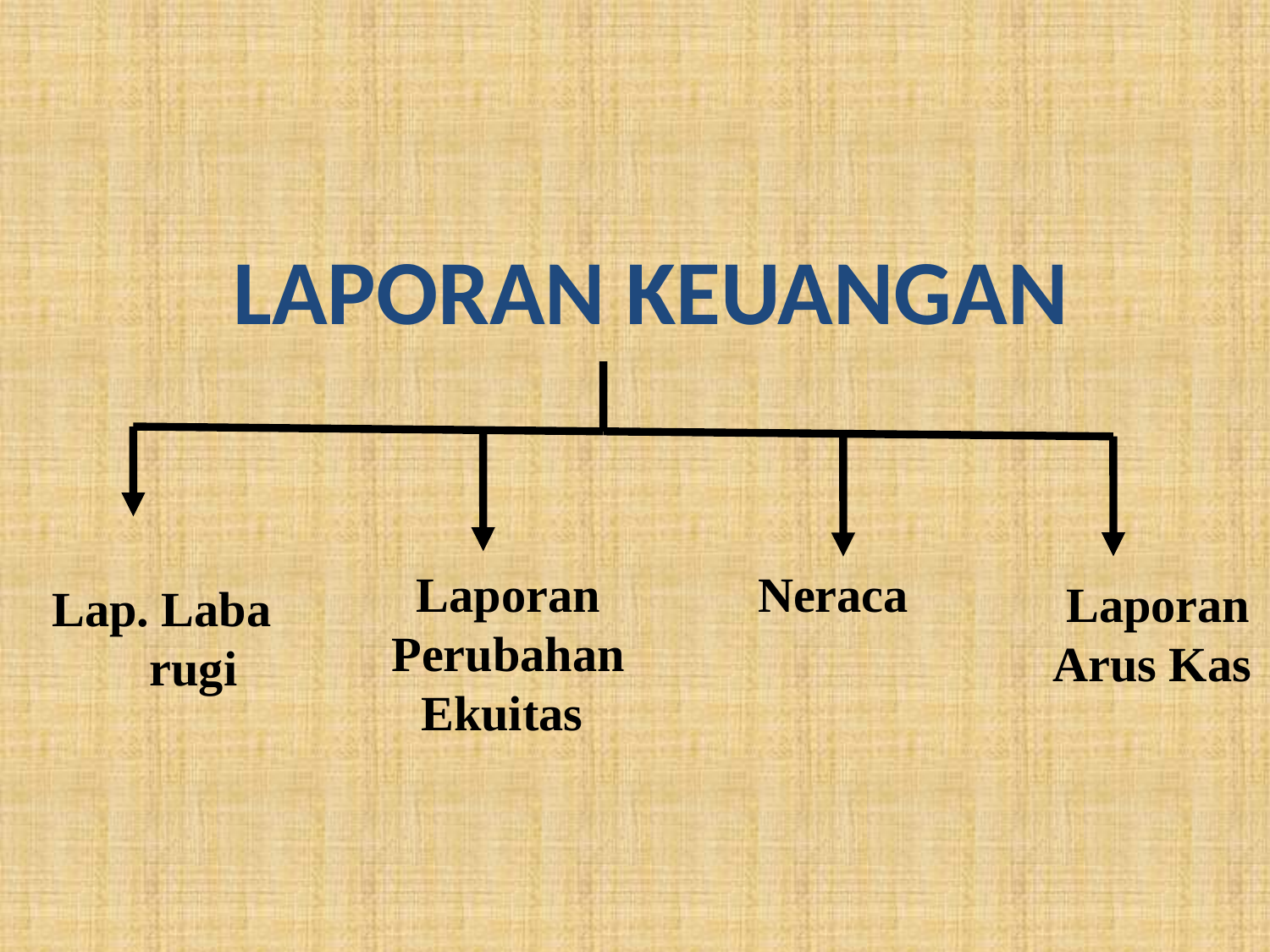

LAPORAN KEUANGAN

Laporan Perubahan Ekuitas
Neraca
Laporan Arus Kas
Lap. Laba rugi